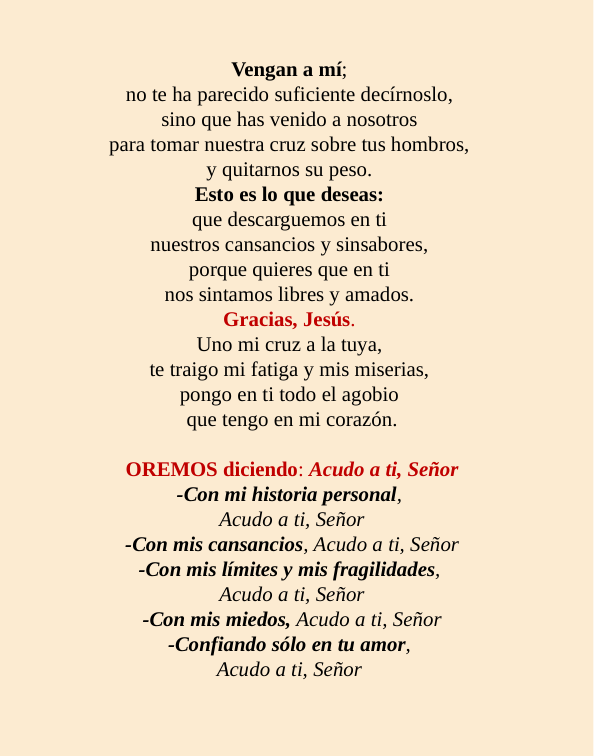

Vengan a mí;
no te ha parecido suficiente decírnoslo,
sino que has venido a nosotros
para tomar nuestra cruz sobre tus hombros,
y quitarnos su peso.
Esto es lo que deseas:
que descarguemos en ti
nuestros cansancios y sinsabores,
porque quieres que en ti
nos sintamos libres y amados.
Gracias, Jesús.
Uno mi cruz a la tuya,
te traigo mi fatiga y mis miserias,
pongo en ti todo el agobio
que tengo en mi corazón.

OREMOS diciendo: Acudo a ti, Señor
-Con mi historia personal,
Acudo a ti, Señor
-Con mis cansancios, Acudo a ti, Señor
-Con mis límites y mis fragilidades,
Acudo a ti, Señor
-Con mis miedos, Acudo a ti, Señor
-Confiando sólo en tu amor,
Acudo a ti, Señor